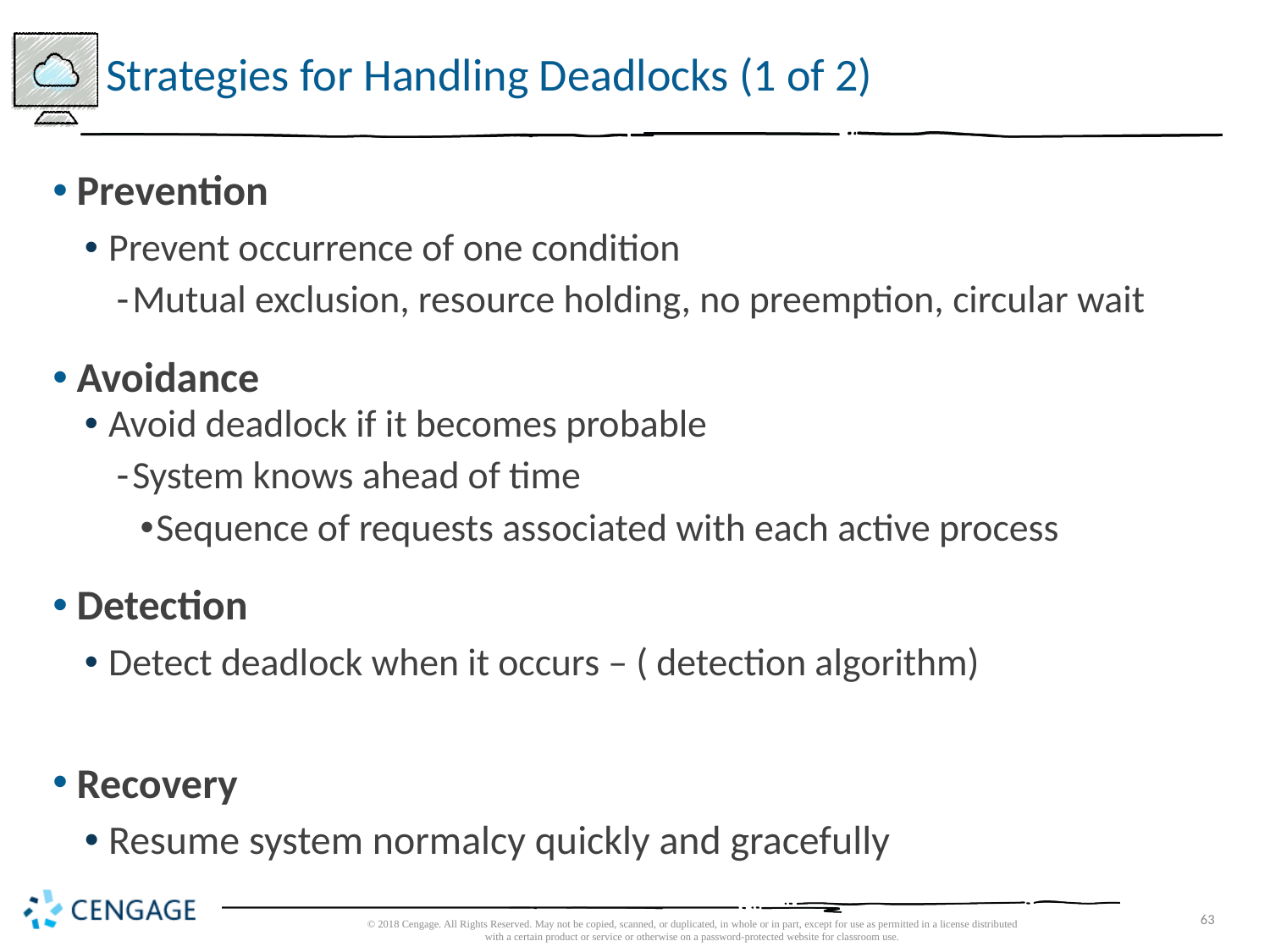

# Strategies for Handling Deadlocks (1 of 2)
Prevention
Prevent occurrence of one condition
Mutual exclusion, resource holding, no preemption, circular wait
Avoidance
Avoid deadlock if it becomes probable
System knows ahead of time
Sequence of requests associated with each active process
Detection
Detect deadlock when it occurs – ( detection algorithm)

Recovery
Resume system normalcy quickly and gracefully

© 2018 Cengage. All Rights Reserved. May not be copied, scanned, or duplicated, in whole or in part, except for use as permitted in a license distributed with a certain product or service or otherwise on a password-protected website for classroom use.